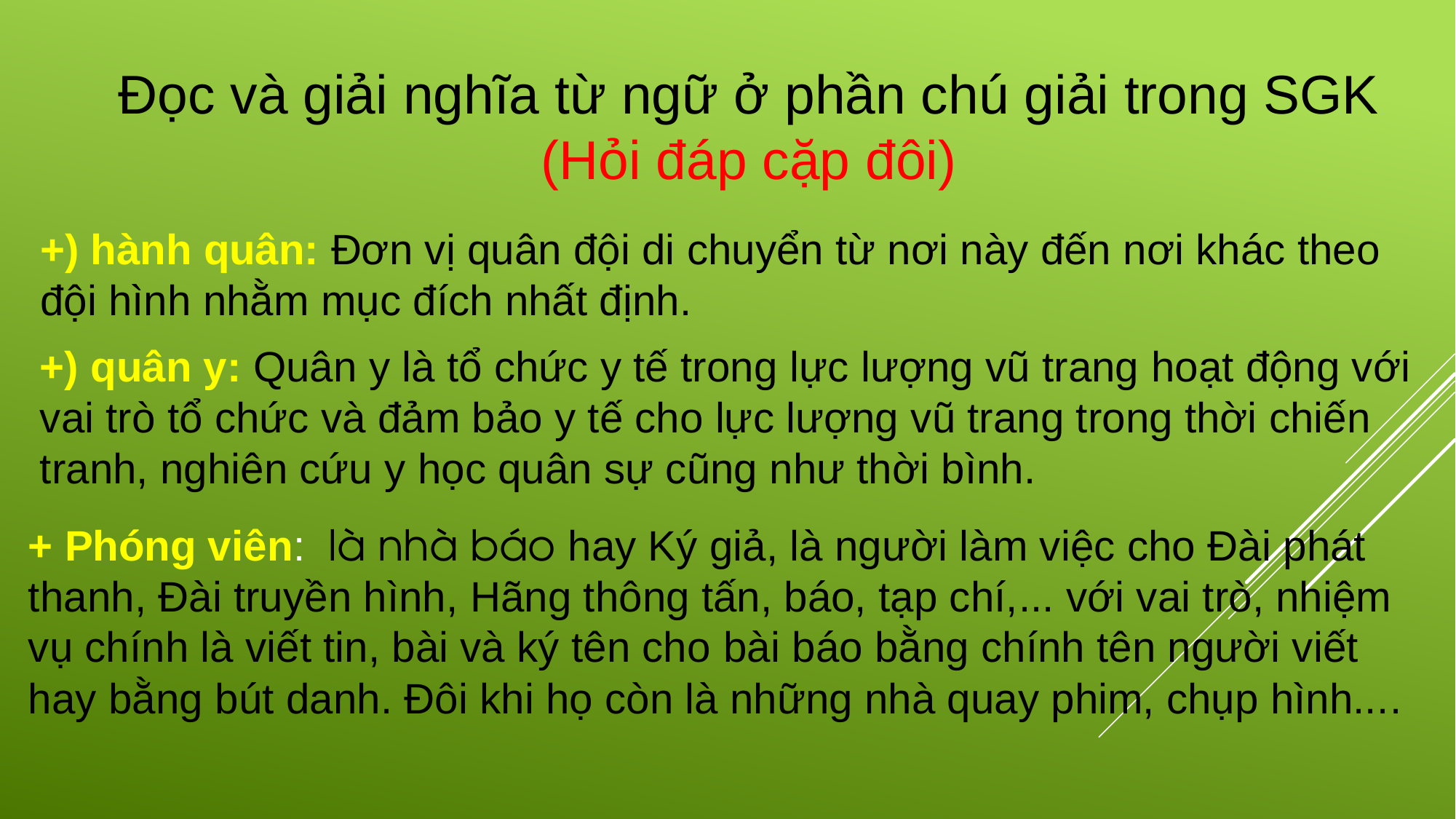

Đọc và giải nghĩa từ ngữ ở phần chú giải trong SGK (Hỏi đáp cặp đôi)
+) hành quân: Đơn vị quân đội di chuyển từ nơi này đến nơi khác theo đội hình nhằm mục đích nhất định.
+) quân y: Quân y là tổ chức y tế trong lực lượng vũ trang hoạt động với vai trò tổ chức và đảm bảo y tế cho lực lượng vũ trang trong thời chiến tranh, nghiên cứu y học quân sự cũng như thời bình.
+ Phóng viên:  là nhà báo hay Ký giả, là người làm việc cho Đài phát thanh, Đài truyền hình, Hãng thông tấn, báo, tạp chí,... với vai trò, nhiệm vụ chính là viết tin, bài và ký tên cho bài báo bằng chính tên người viết hay bằng bút danh. Đôi khi họ còn là những nhà quay phim, chụp hình....